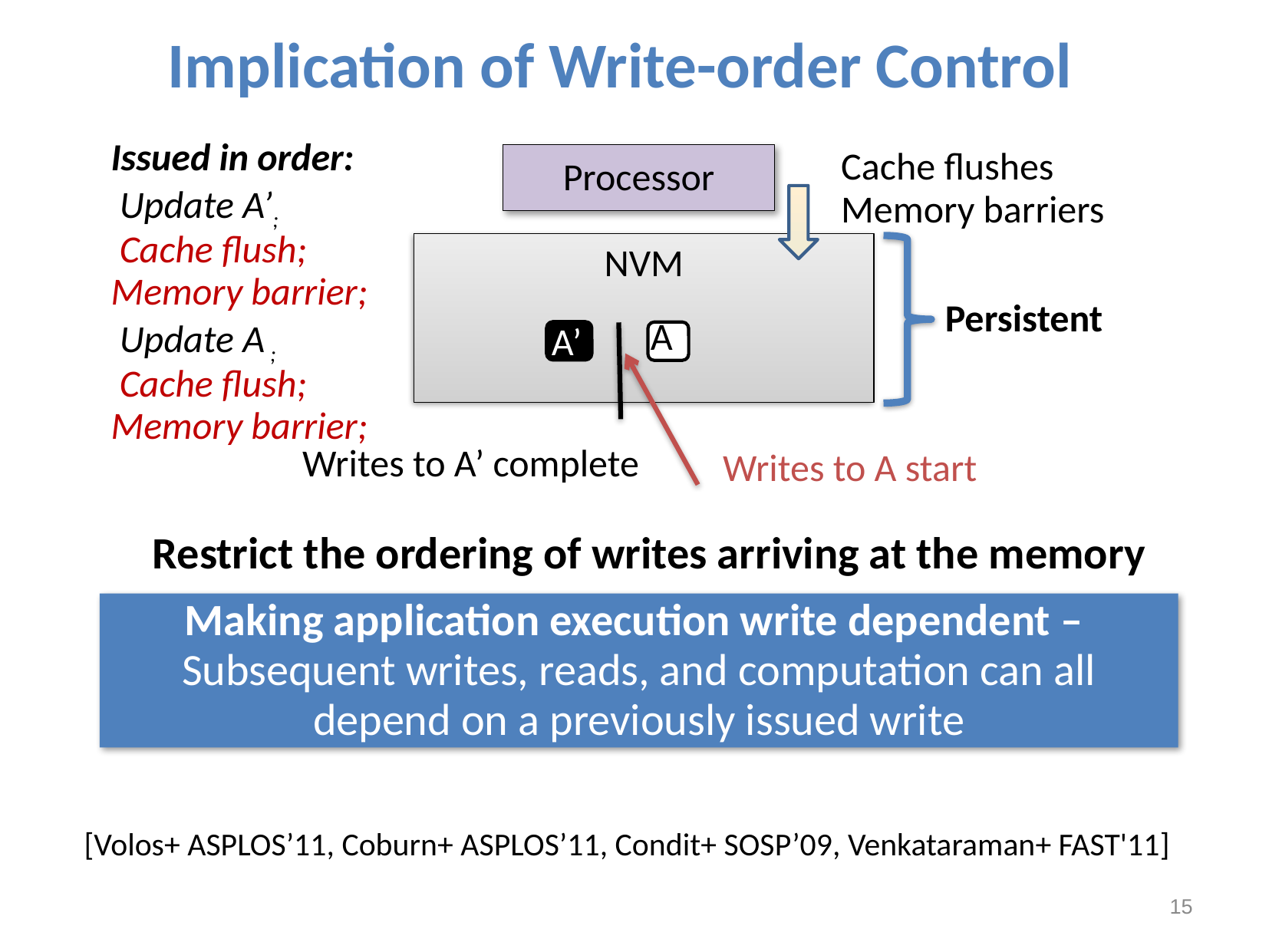

# Implication of Write-order Control
Issued in order:
 Update A’;
 Cache flush;
Memory barrier;
 Update A ;
 Cache flush;
Memory barrier;
Cache flushes
Memory barriers

Processor

NVM
Persistent
A

A’

Writes to A’ complete
Writes to A start
Restrict the ordering of writes arriving at the memory
Making application execution write dependent –
Subsequent writes, reads, and computation can all depend on a previously issued write
[Volos+ ASPLOS’11, Coburn+ ASPLOS’11, Condit+ SOSP’09, Venkataraman+ FAST'11]
15